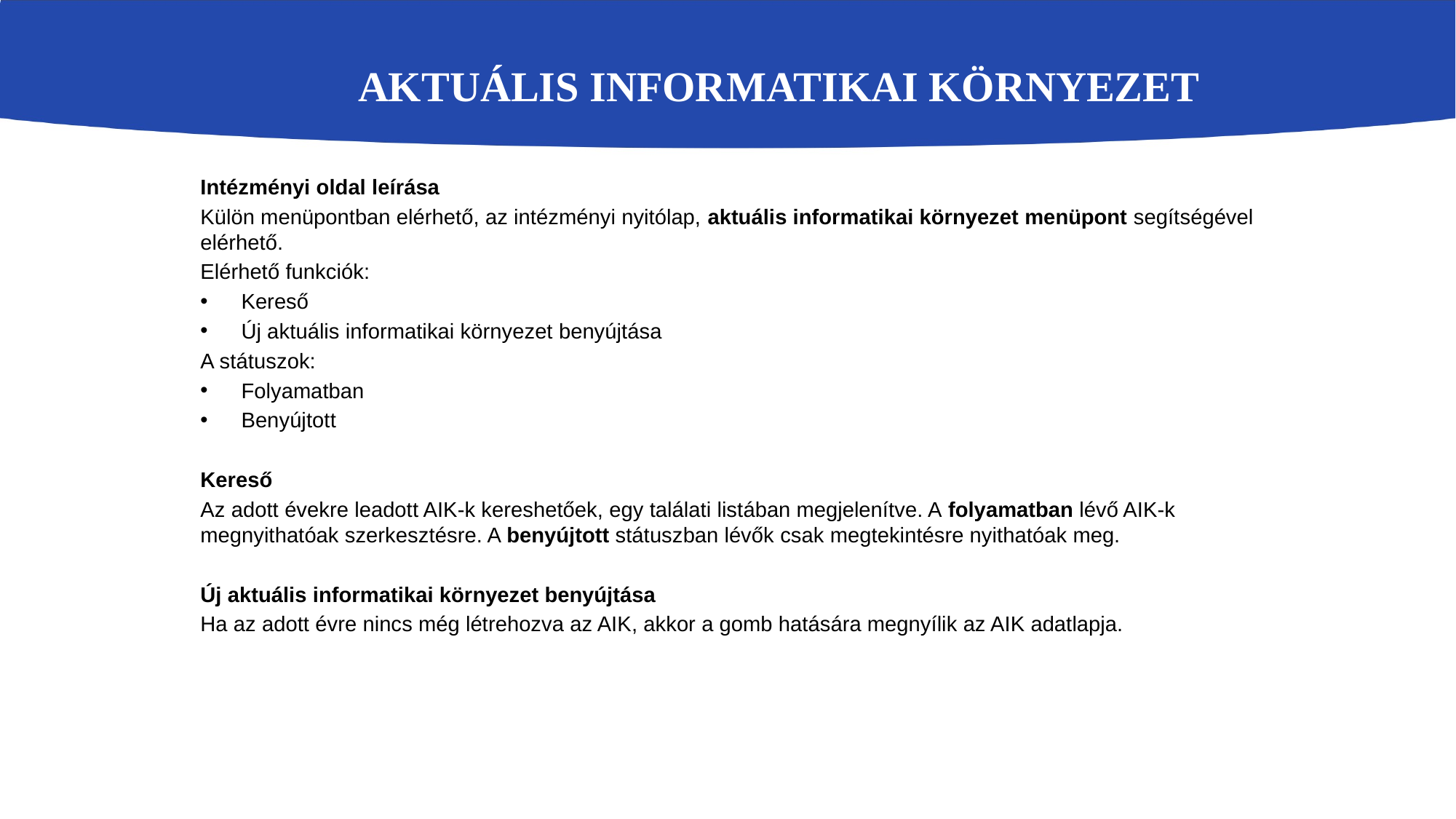

# Aktuális informatikai környezet
Intézményi oldal leírása
Külön menüpontban elérhető, az intézményi nyitólap, aktuális informatikai környezet menüpont segítségével elérhető.
Elérhető funkciók:
Kereső
Új aktuális informatikai környezet benyújtása
A státuszok:
Folyamatban
Benyújtott

Kereső
Az adott évekre leadott AIK-k kereshetőek, egy találati listában megjelenítve. A folyamatban lévő AIK-k megnyithatóak szerkesztésre. A benyújtott státuszban lévők csak megtekintésre nyithatóak meg.

Új aktuális informatikai környezet benyújtása
Ha az adott évre nincs még létrehozva az AIK, akkor a gomb hatására megnyílik az AIK adatlapja.